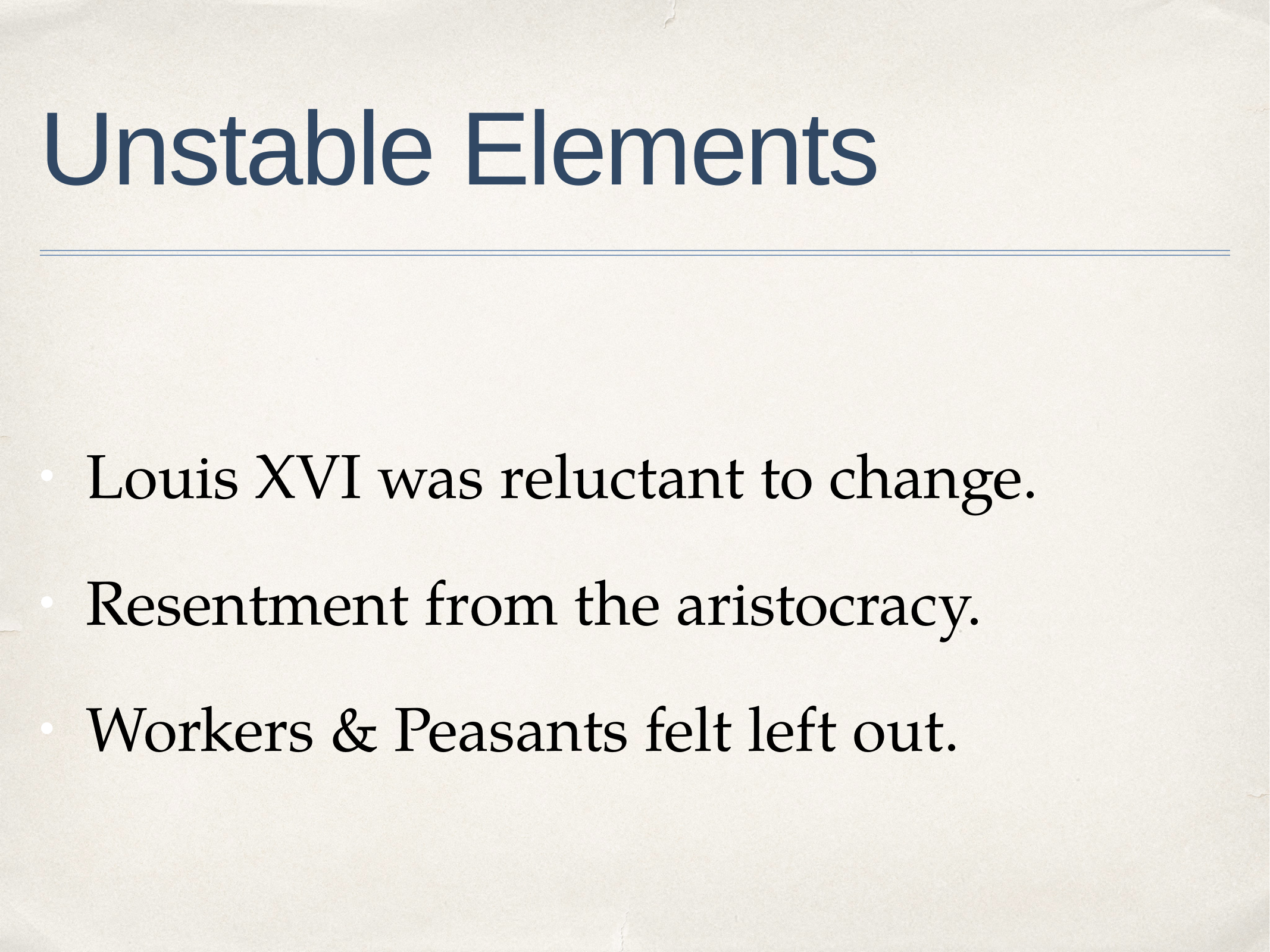

# Unstable Elements
Louis XVI was reluctant to change.
Resentment from the aristocracy.
Workers & Peasants felt left out.